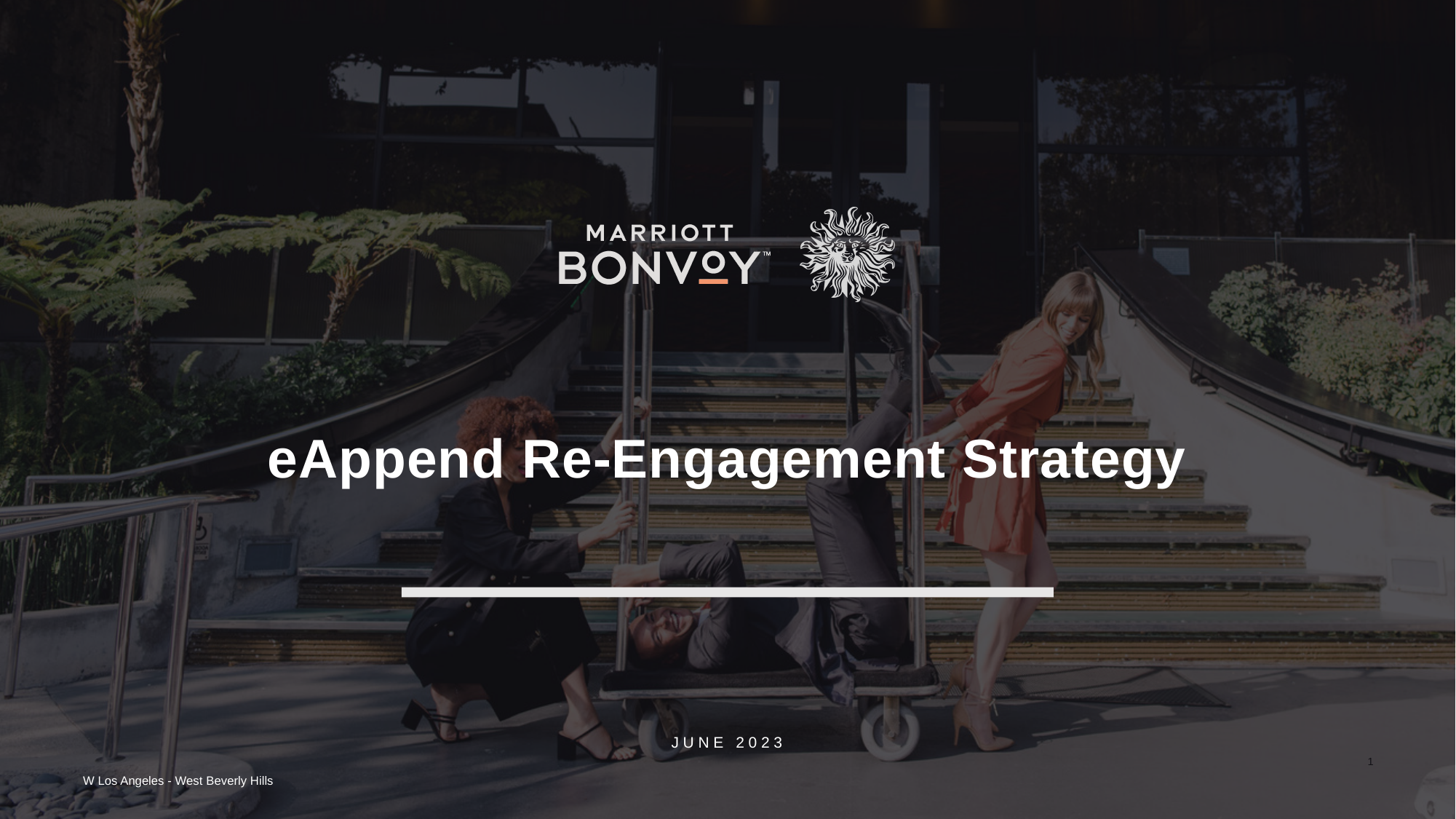

# eAppend Re-Engagement Strategy
JUNE 2023
W Los Angeles - West Beverly Hills